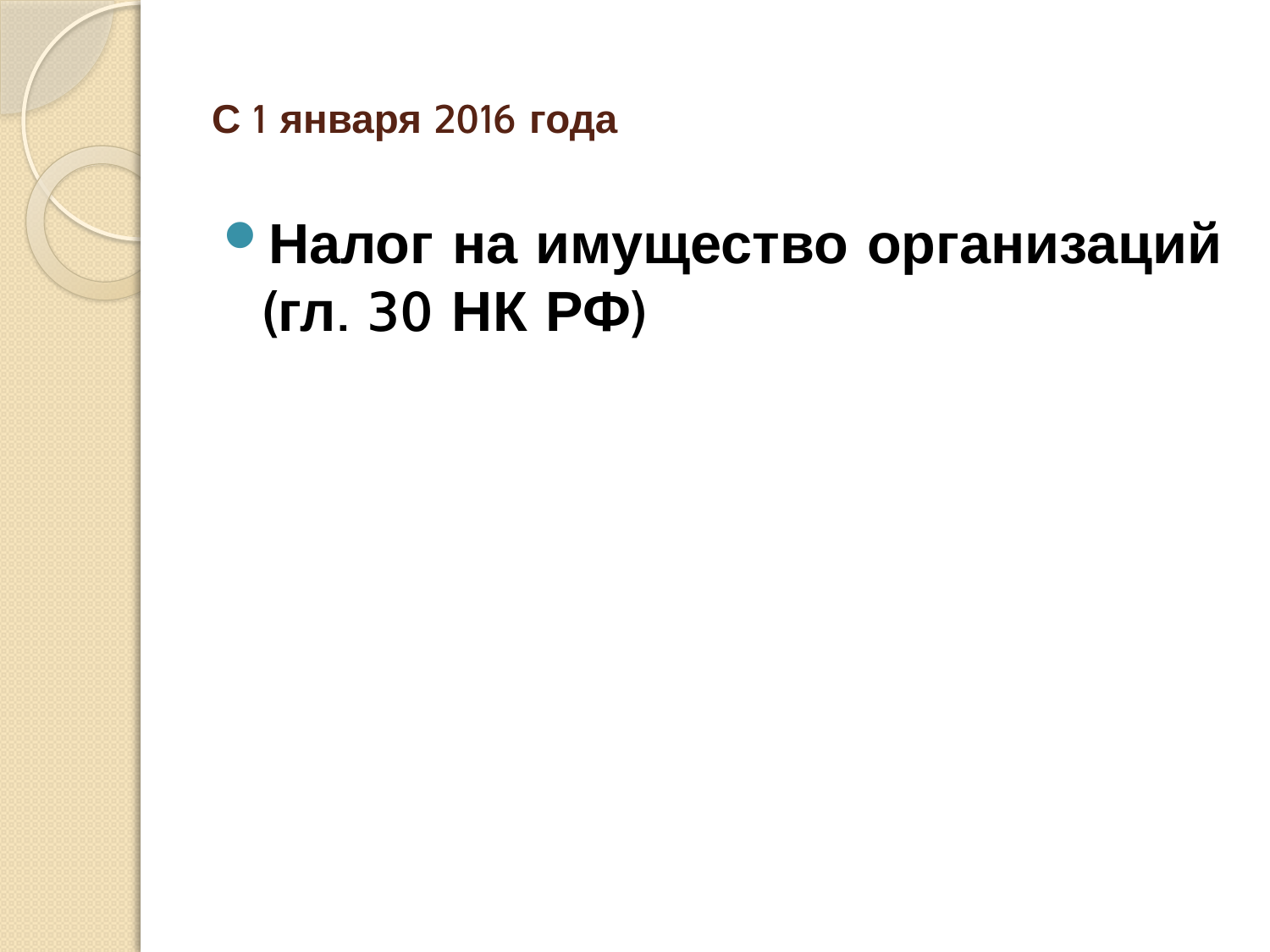

# С 1 января 2016 года
Налог на имущество организаций (гл. 30 НК РФ)